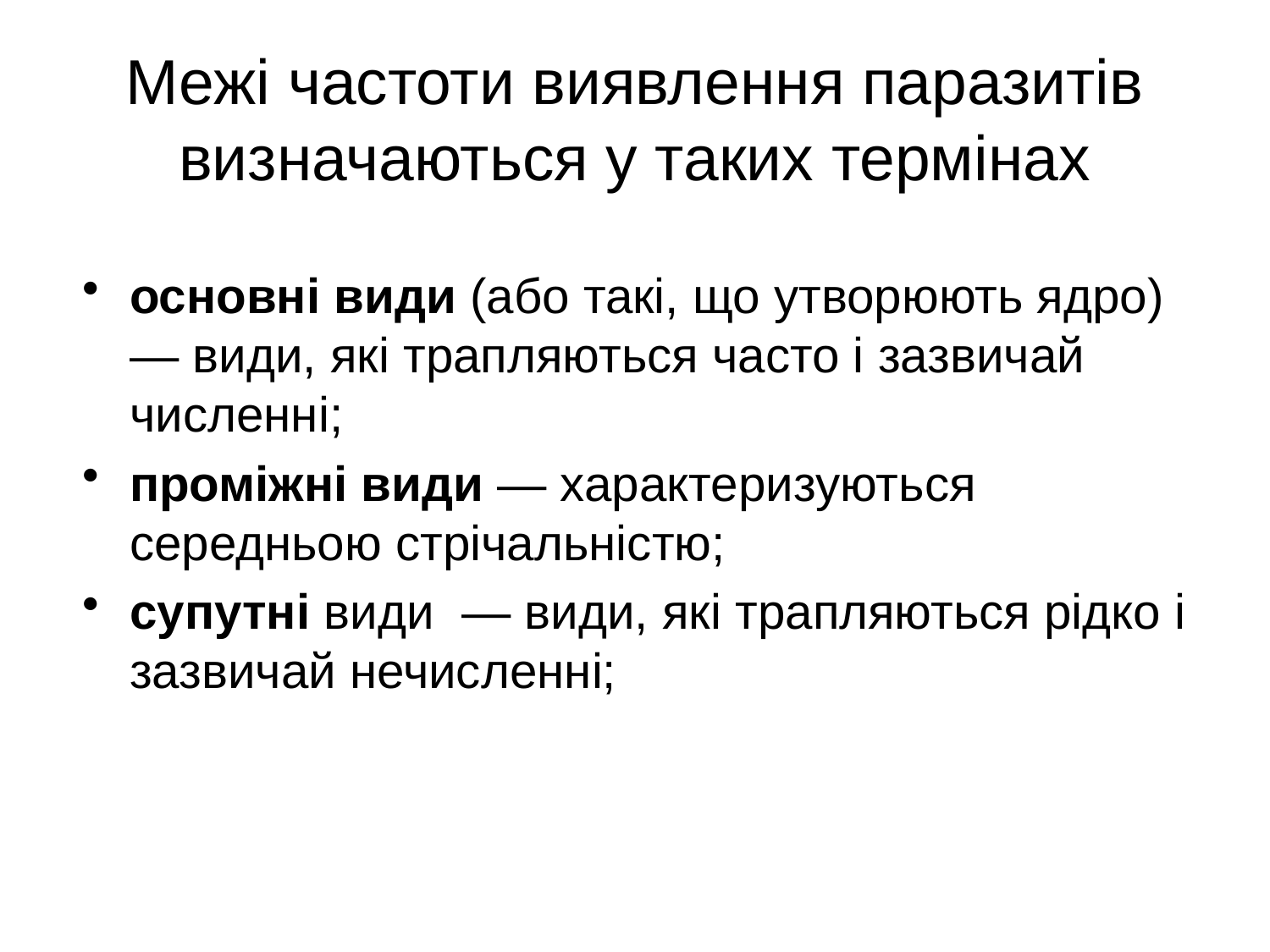

# Межі частоти виявлення паразитів визначаються у таких термінах
основні види (або такі, що утворюють ядро) — види, які трапляються часто і зазвичай численні;
проміжні види — характеризуються середньою стрічальністю;
супутні види  — види, які трапляються рідко і зазвичай нечисленні;